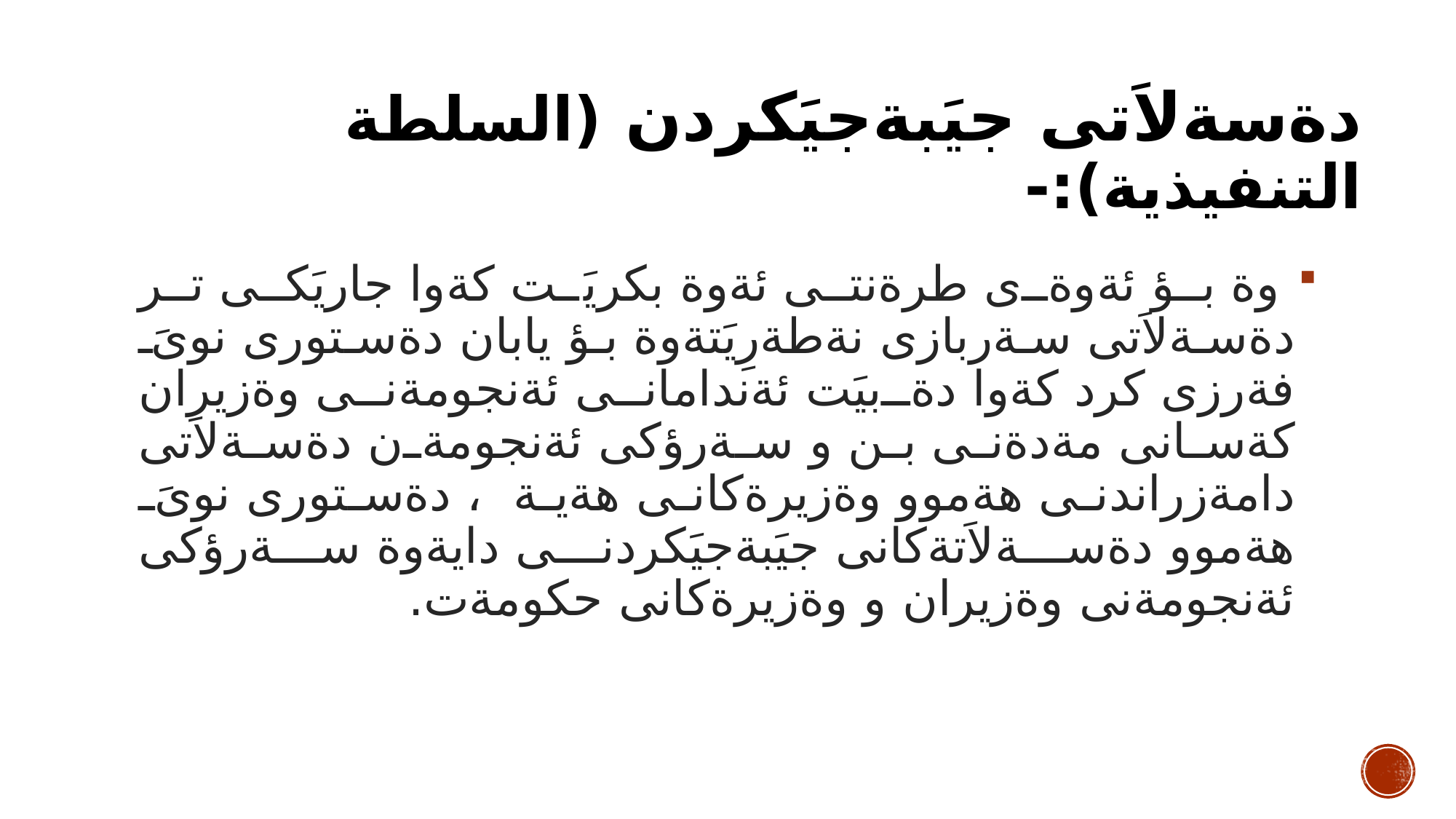

# دةسةلاَتى جيَبةجيَكردن (السلطة التنفيذية):-
 وة بؤ ئةوةى طرةنتى ئةوة بكريَت كةوا جاريَكى تر دةسةلاَتى سةربازى نةطةرِيَتةوة بؤ يابان دةستورى نوىَ فةرزى كرد كةوا دةبيَت ئةندامانى ئةنجومةنى وةزيران كةسانى مةدةنى بن و سةرؤكى ئةنجومةن دةسةلاَتى دامةزراندنى هةموو وةزيرةكانى هةية  ، دةستورى نوىَ هةموو دةسةلاَتةكانى جيَبةجيَكردنى دايةوة سةرؤكى ئةنجومةنى وةزيران و وةزيرةكانى حكومةت.